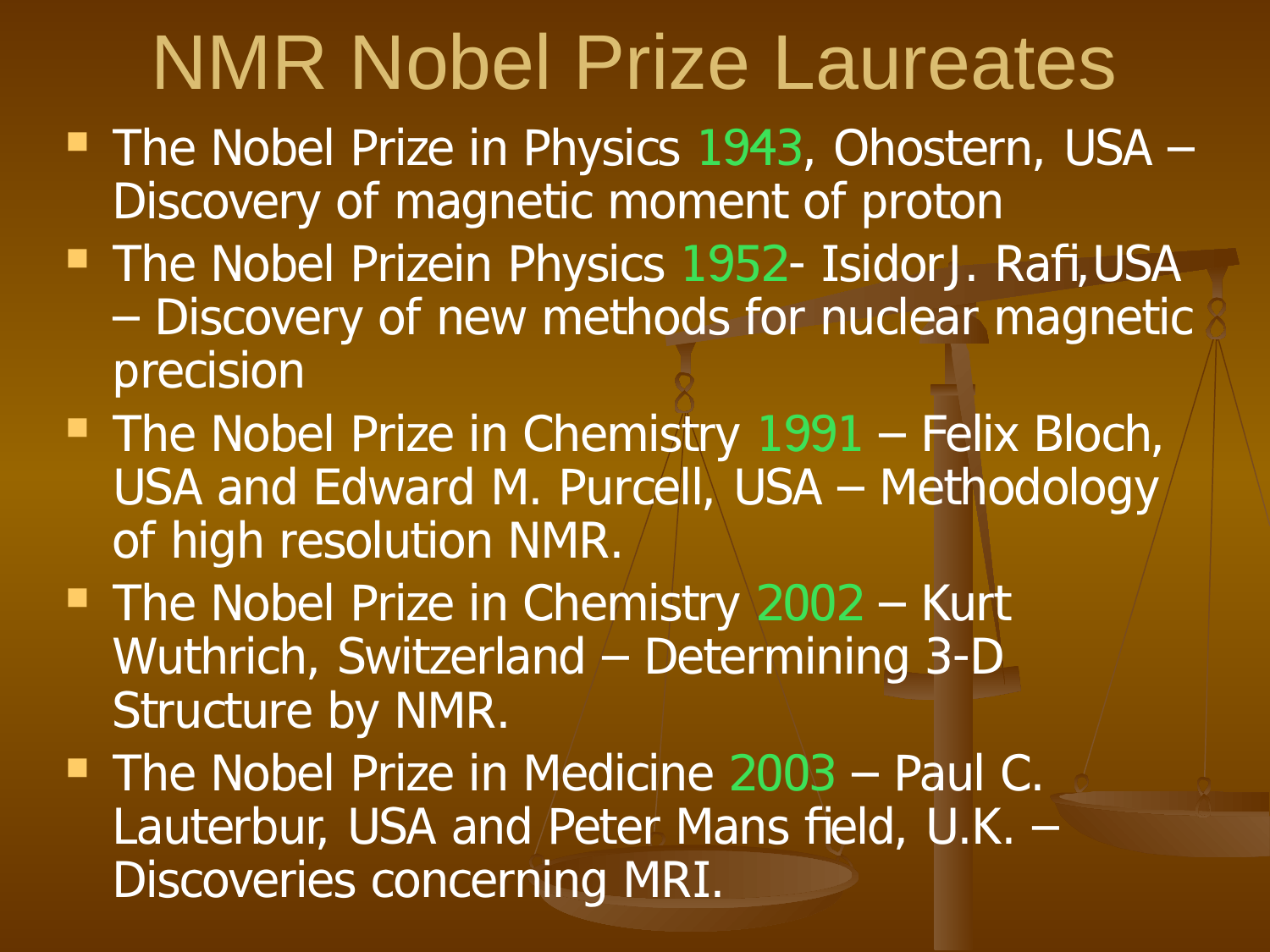

# NMR Nobel Prize Laureates
The Nobel Prize in Physics 1943, Ohostern, USA – Discovery of magnetic moment of proton
The Nobel Prizein Physics 1952- IsidorJ. Rafi,USA – Discovery of new methods for nuclear magnetic precision
The Nobel Prize in Chemistry 1991 – Felix Bloch, USA and Edward M. Purcell, USA – Methodology of high resolution NMR.
The Nobel Prize in Chemistry 2002 – Kurt Wuthrich, Switzerland – Determining 3-D Structure by NMR.
The Nobel Prize in Medicine 2003 – Paul C. Lauterbur, USA and Peter Mans field, U.K. – Discoveries concerning MRI.